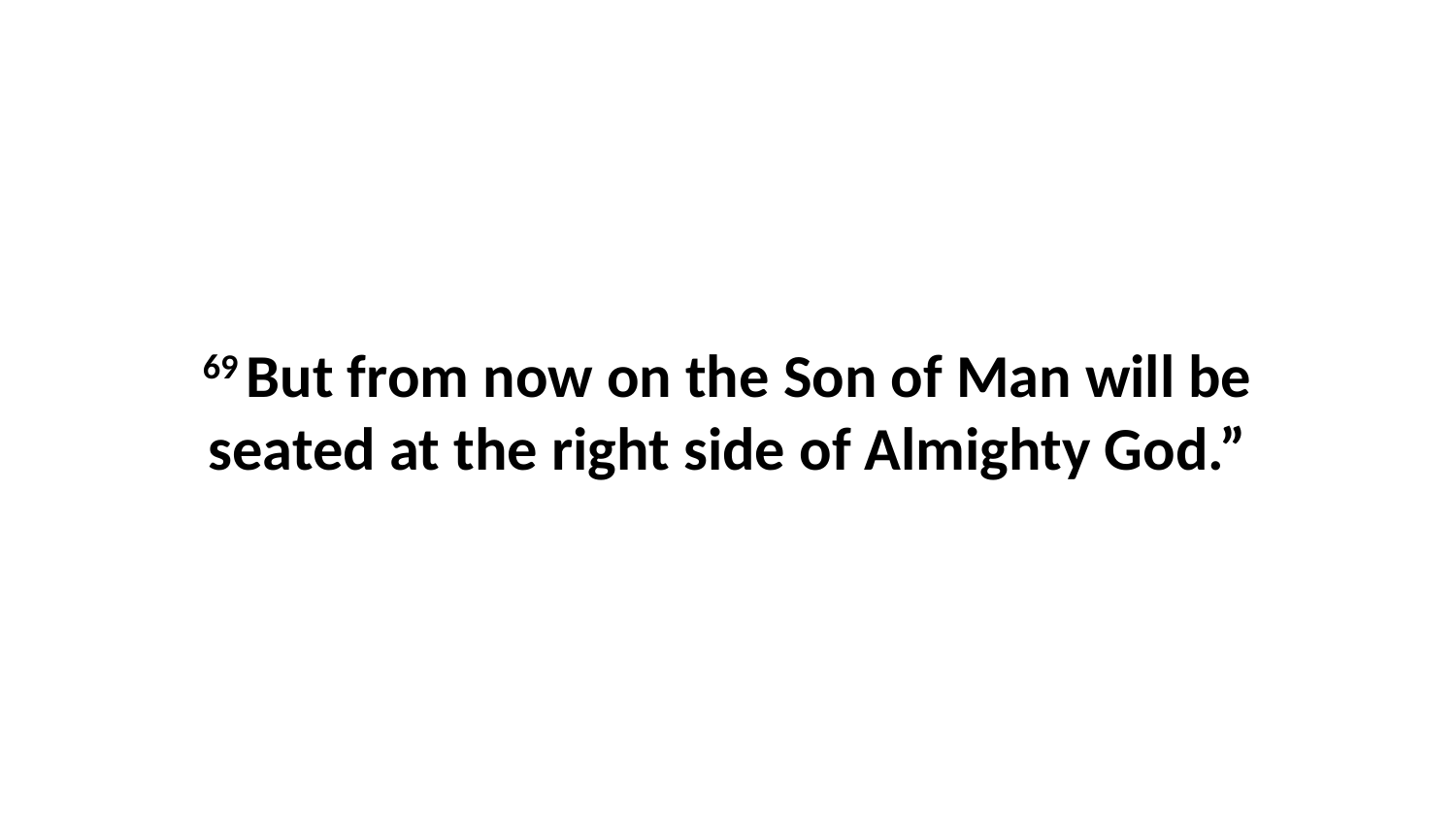

69 But from now on the Son of Man will be seated at the right side of Almighty God.”